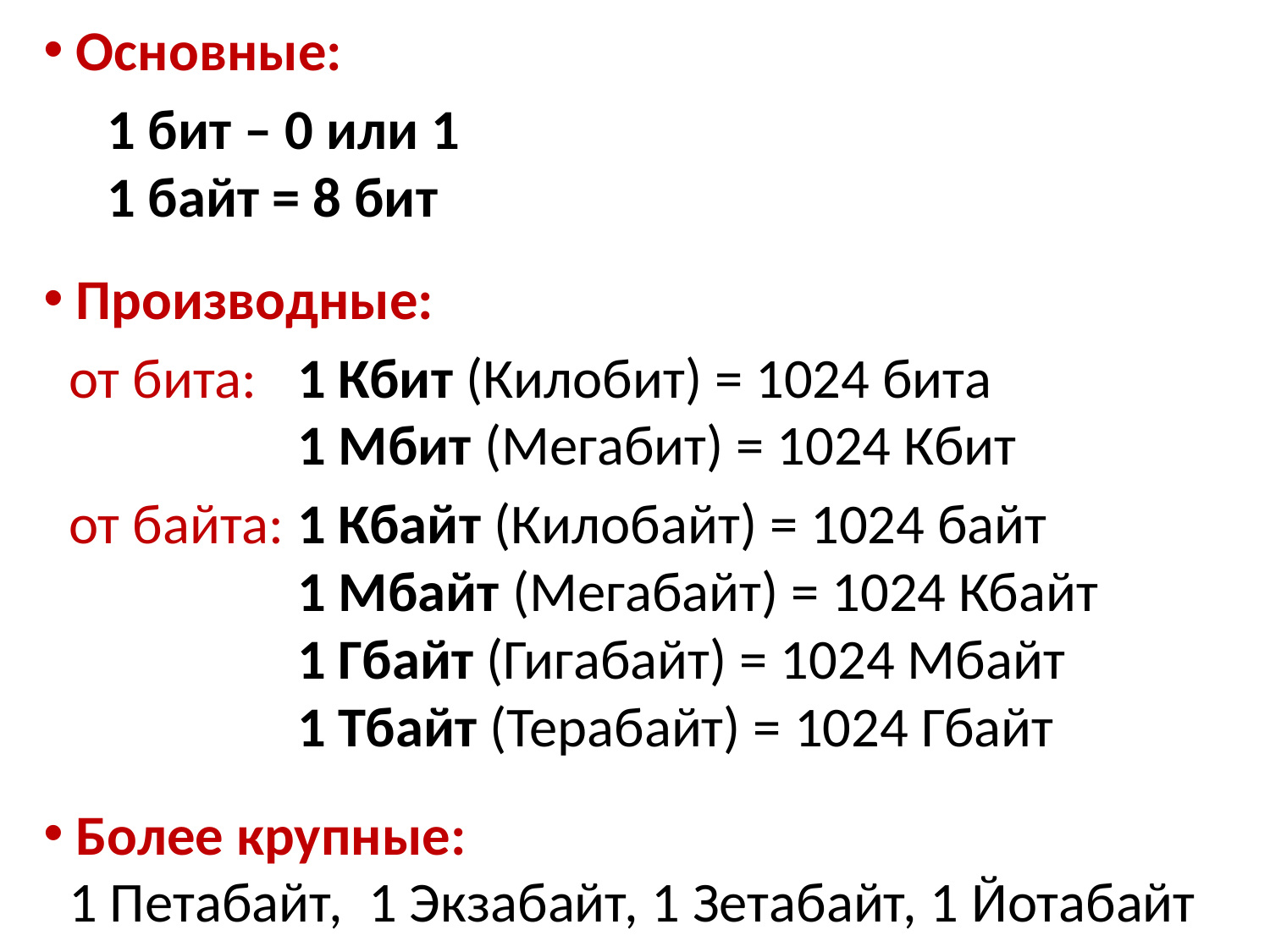

Основные:
     1 бит – 0 или 1
     1 байт = 8 бит
 Производные:
  от бита:	1 Кбит (Килобит) = 1024 бита
                	1 Мбит (Мегабит) = 1024 Кбит
  от байта:	1 Кбайт (Килобайт) = 1024 байт
     		1 Мбайт (Мегабайт) = 1024 Кбайт
     		1 Гбайт (Гигабайт) = 1024 Мбайт
     		1 Тбайт (Терабайт) = 1024 Гбайт
 Более крупные:
  1 Петабайт,  1 Экзабайт, 1 Зетабайт, 1 Йотабайт